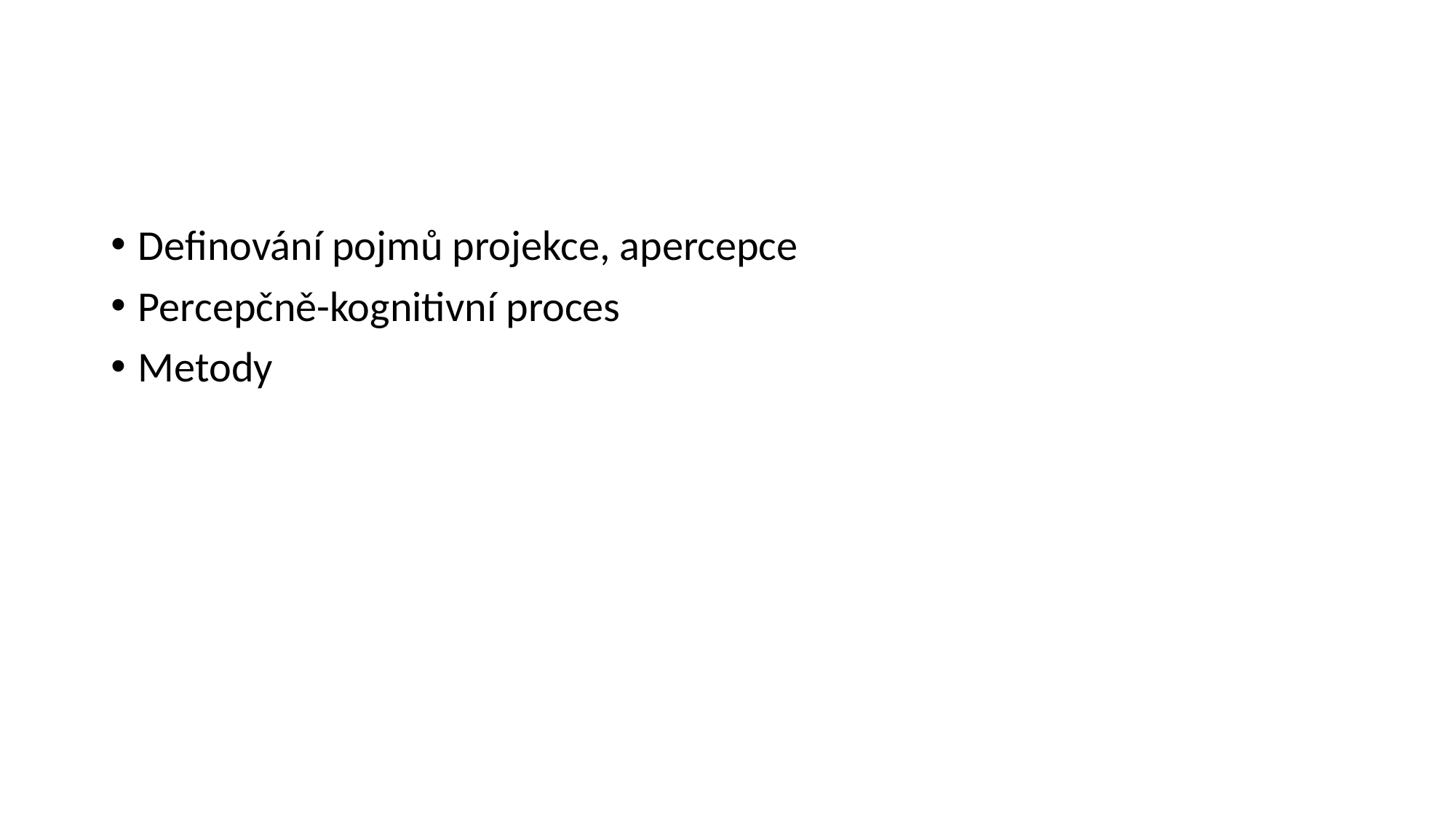

#
Definování pojmů projekce, apercepce
Percepčně-kognitivní proces
Metody